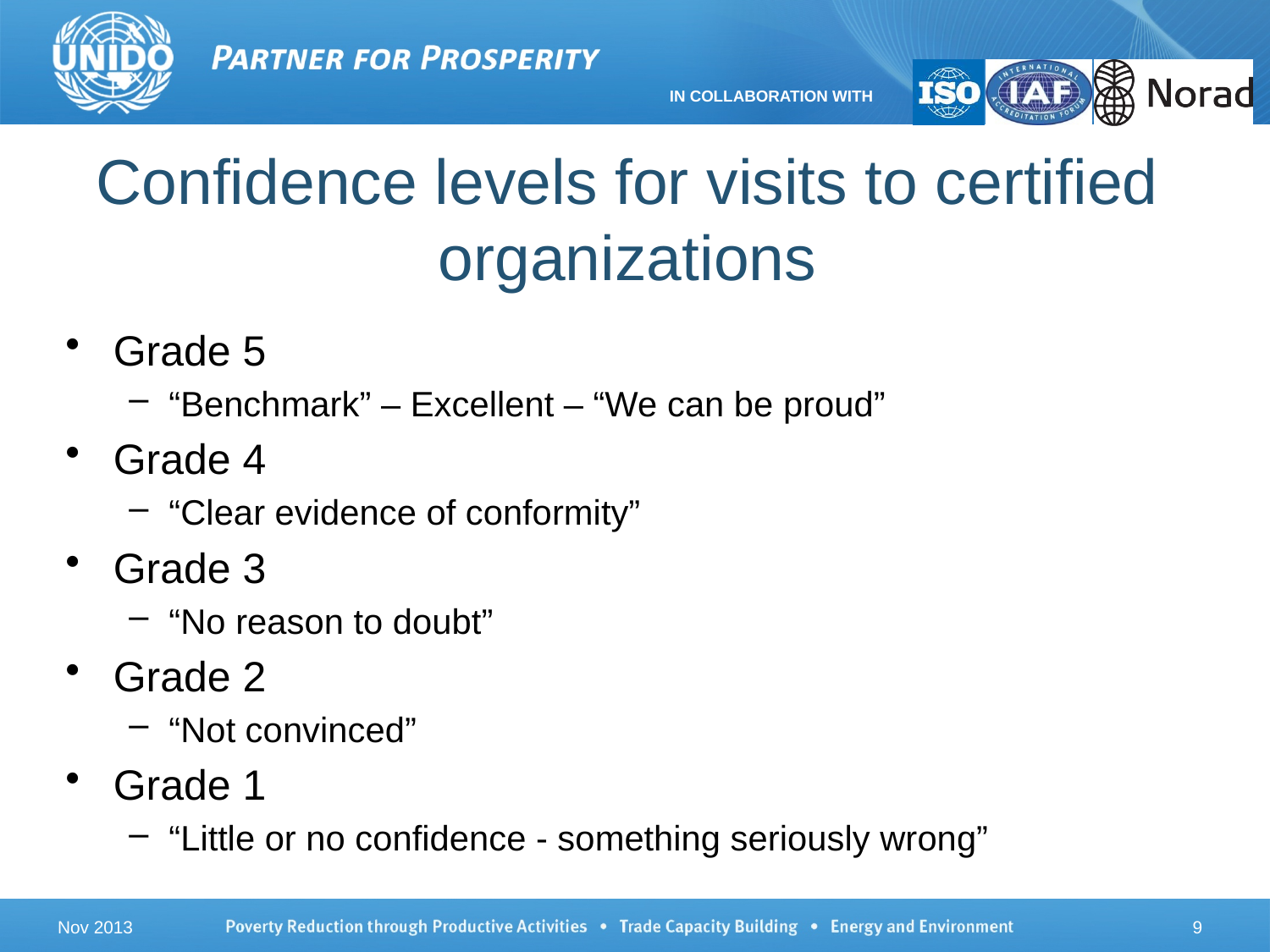

# Confidence levels for visits to certified organizations
Grade 5
“Benchmark” – Excellent – “We can be proud”
Grade 4
“Clear evidence of conformity”
Grade 3
“No reason to doubt”
Grade 2
“Not convinced”
Grade 1
“Little or no confidence - something seriously wrong”
Nov 2013
9